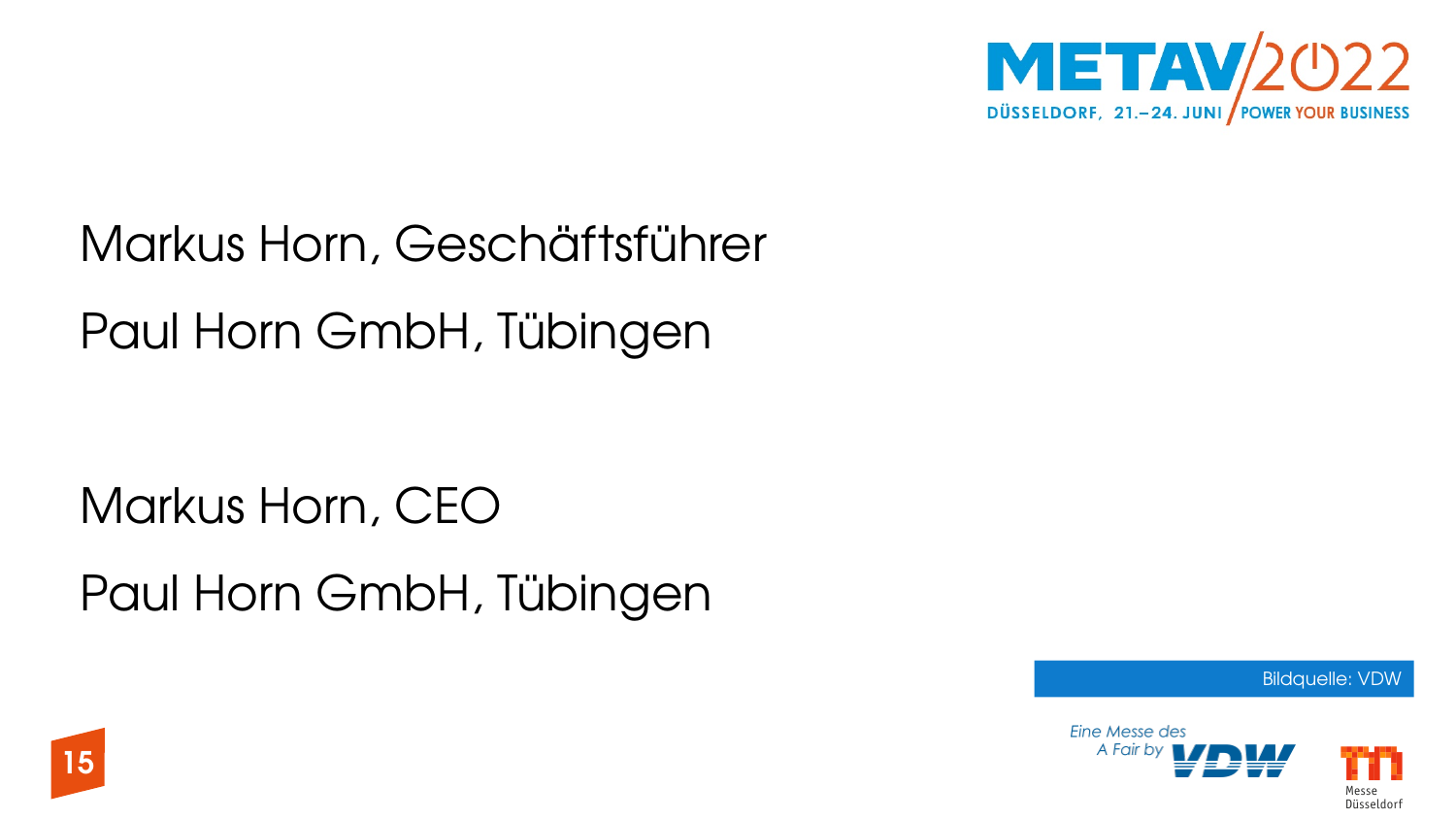

Markus Horn, Geschäftsführer
Paul Horn GmbH, Tübingen

Markus Horn, CEO
Paul Horn GmbH, Tübingen

Bildquelle: VDW